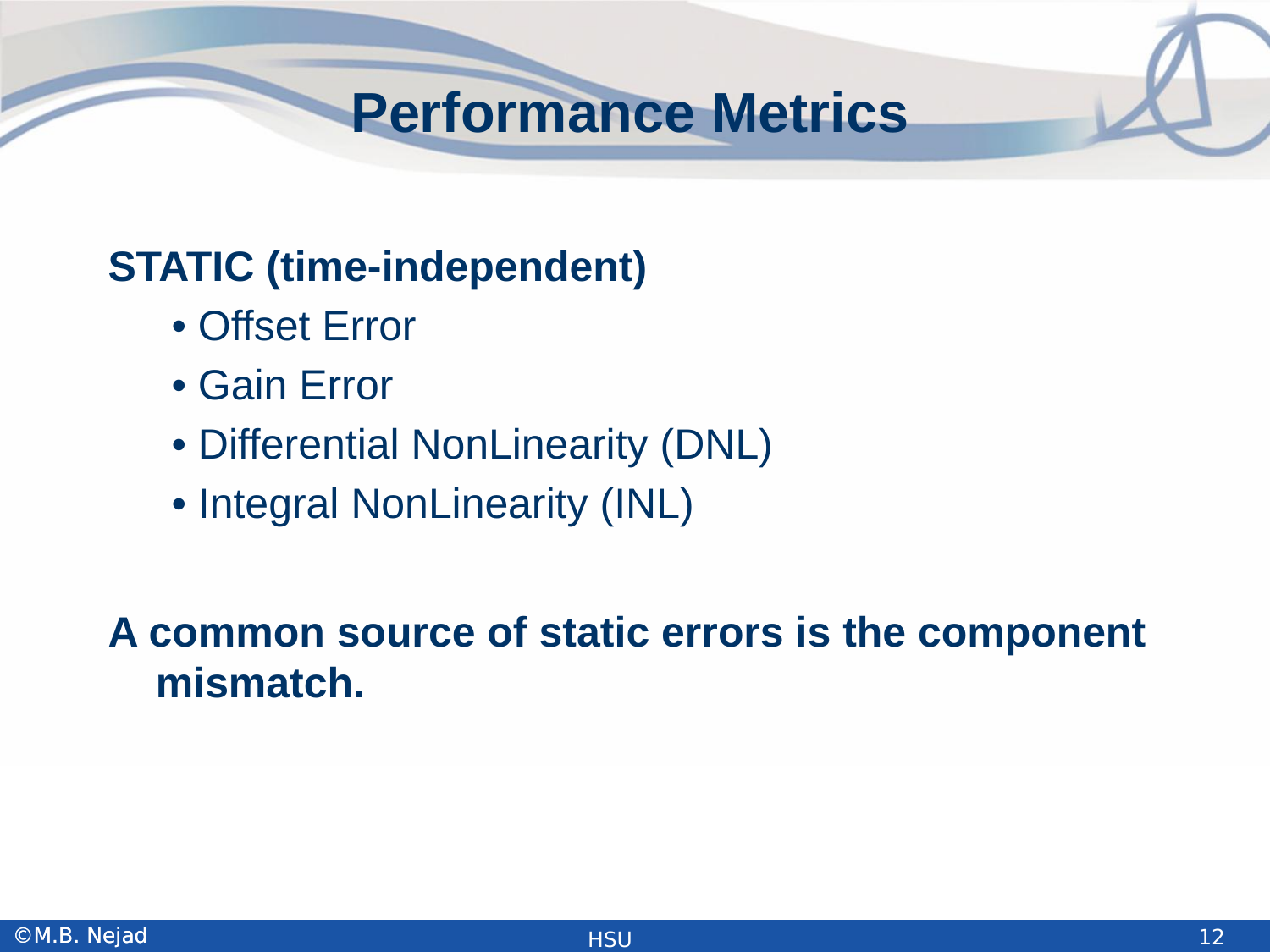

# Performance Metrics
STATIC (time-independent)
• Offset Error
• Gain Error
• Differential NonLinearity (DNL)
• Integral NonLinearity (INL)

A common source of static errors is the component mismatch.

12